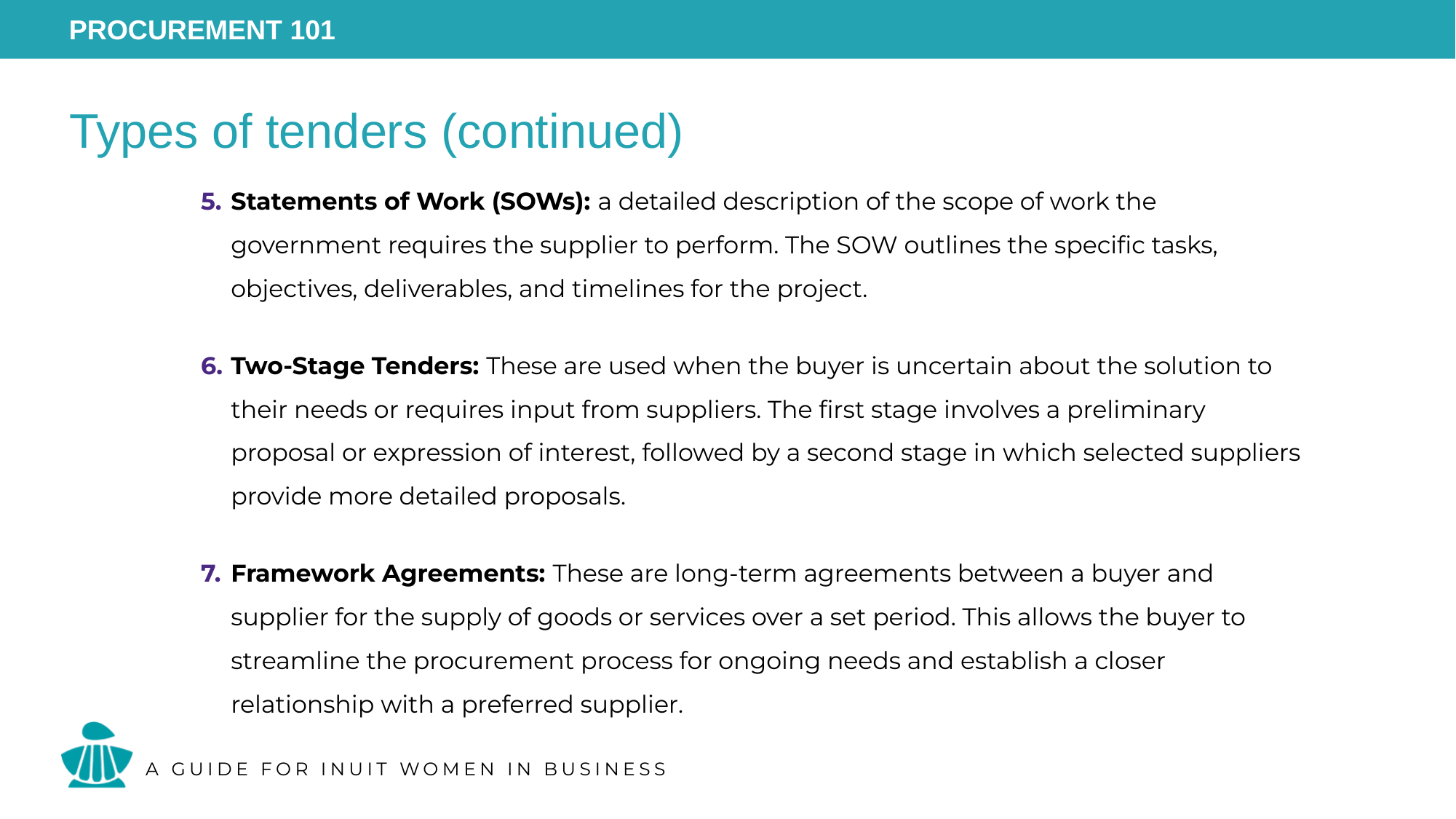

Types of tenders (continued)
Statements of Work (SOWs): a detailed description of the scope of work the government requires the supplier to perform. The SOW outlines the specific tasks, objectives, deliverables, and timelines for the project.
Two-Stage Tenders: These are used when the buyer is uncertain about the solution to their needs or requires input from suppliers. The first stage involves a preliminary proposal or expression of interest, followed by a second stage in which selected suppliers provide more detailed proposals.
Framework Agreements: These are long-term agreements between a buyer and supplier for the supply of goods or services over a set period. This allows the buyer to streamline the procurement process for ongoing needs and establish a closer relationship with a preferred supplier.